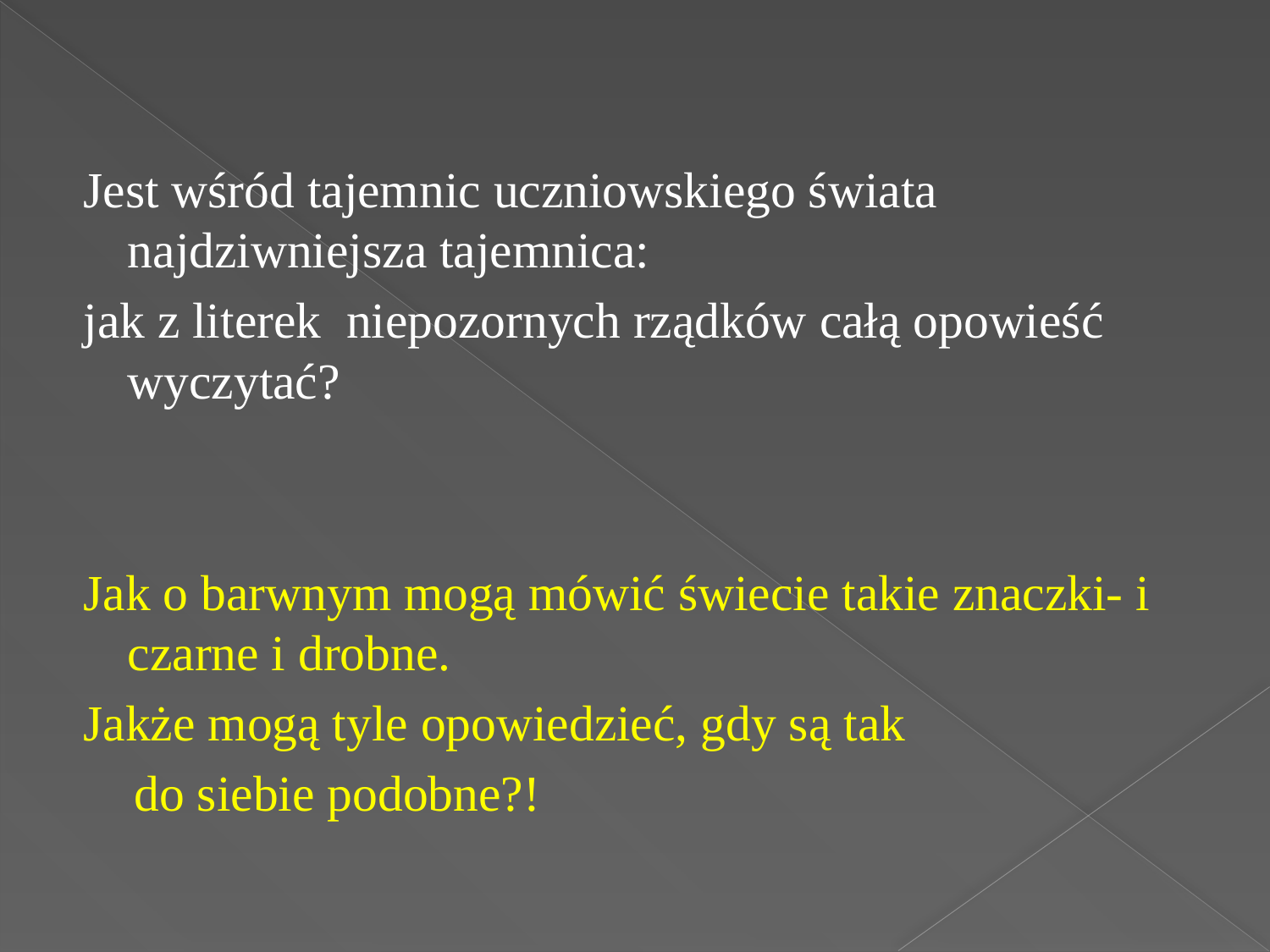

#

Jest wśród tajemnic uczniowskiego świata najdziwniejsza tajemnica:
jak z literek  niepozornych rządków całą opowieść wyczytać?

Jak o barwnym mogą mówić świecie takie znaczki- i czarne i drobne.
Jakże mogą tyle opowiedzieć, gdy są tak
    do siebie podobne?!